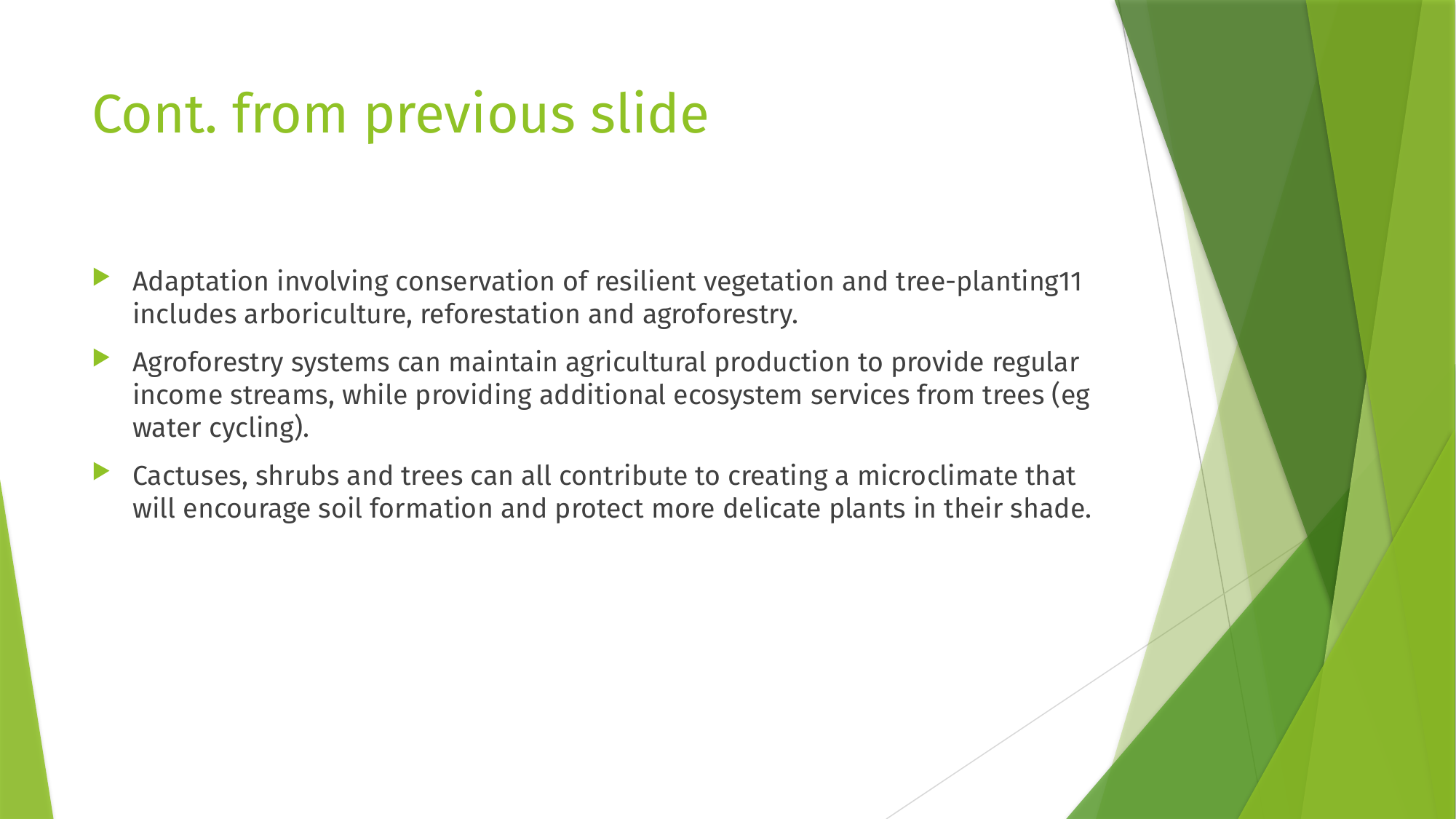

# Cont. from previous slide
Adaptation involving conservation of resilient vegetation and tree-planting11 includes arboriculture, reforestation and agroforestry.
Agroforestry systems can maintain agricultural production to provide regular income streams, while providing additional ecosystem services from trees (eg water cycling).
Cactuses, shrubs and trees can all contribute to creating a microclimate that will encourage soil formation and protect more delicate plants in their shade.